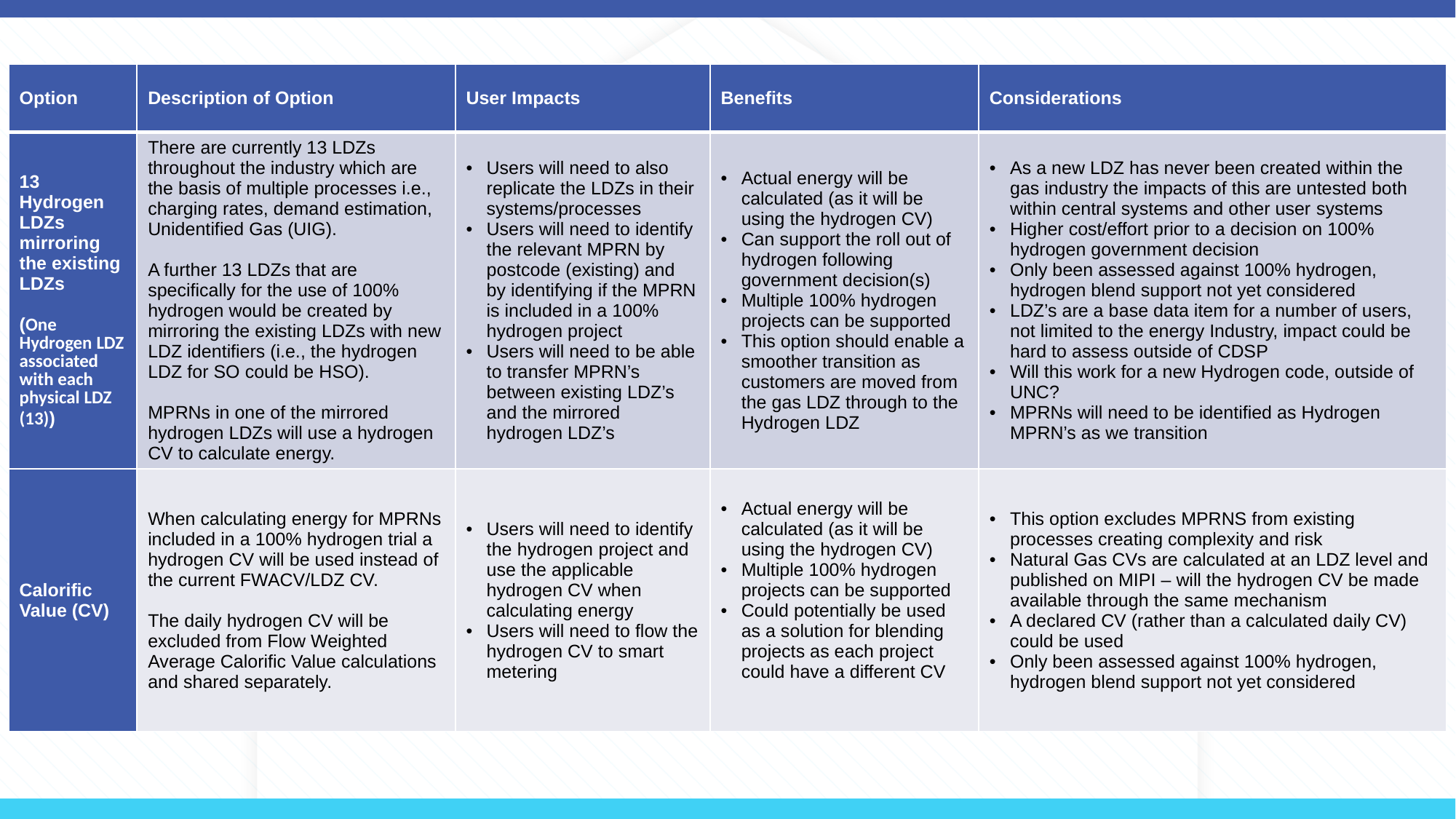

| Option | Description of Option | User Impacts | Benefits | Considerations |
| --- | --- | --- | --- | --- |
| 13 Hydrogen LDZs mirroring the existing LDZs (One Hydrogen LDZ associated with each physical LDZ (13)) | There are currently 13 LDZs throughout the industry which are the basis of multiple processes i.e., charging rates, demand estimation, Unidentified Gas (UIG). A further 13 LDZs that are specifically for the use of 100% hydrogen would be created by mirroring the existing LDZs with new LDZ identifiers (i.e., the hydrogen LDZ for SO could be HSO). MPRNs in one of the mirrored hydrogen LDZs will use a hydrogen CV to calculate energy. | Users will need to also replicate the LDZs in their systems/processes Users will need to identify the relevant MPRN by postcode (existing) and by identifying if the MPRN is included in a 100% hydrogen project Users will need to be able to transfer MPRN’s between existing LDZ’s and the mirrored hydrogen LDZ’s | Actual energy will be calculated (as it will be using the hydrogen CV) Can support the roll out of hydrogen following government decision(s) Multiple 100% hydrogen projects can be supported This option should enable a smoother transition as customers are moved from the gas LDZ through to the Hydrogen LDZ | As a new LDZ has never been created within the gas industry the impacts of this are untested both within central systems and other user systems Higher cost/effort prior to a decision on 100% hydrogen government decision Only been assessed against 100% hydrogen, hydrogen blend support not yet considered LDZ’s are a base data item for a number of users, not limited to the energy Industry, impact could be hard to assess outside of CDSP Will this work for a new Hydrogen code, outside of UNC? MPRNs will need to be identified as Hydrogen MPRN’s as we transition |
| Calorific Value (CV) | When calculating energy for MPRNs included in a 100% hydrogen trial a hydrogen CV will be used instead of the current FWACV/LDZ CV. The daily hydrogen CV will be excluded from Flow Weighted Average Calorific Value calculations and shared separately. | Users will need to identify the hydrogen project and use the applicable hydrogen CV when calculating energy Users will need to flow the hydrogen CV to smart metering | Actual energy will be calculated (as it will be using the hydrogen CV) Multiple 100% hydrogen projects can be supported Could potentially be used as a solution for blending projects as each project could have a different CV | This option excludes MPRNS from existing processes creating complexity and risk Natural Gas CVs are calculated at an LDZ level and published on MIPI – will the hydrogen CV be made available through the same mechanism A declared CV (rather than a calculated daily CV) could be used Only been assessed against 100% hydrogen, hydrogen blend support not yet considered |